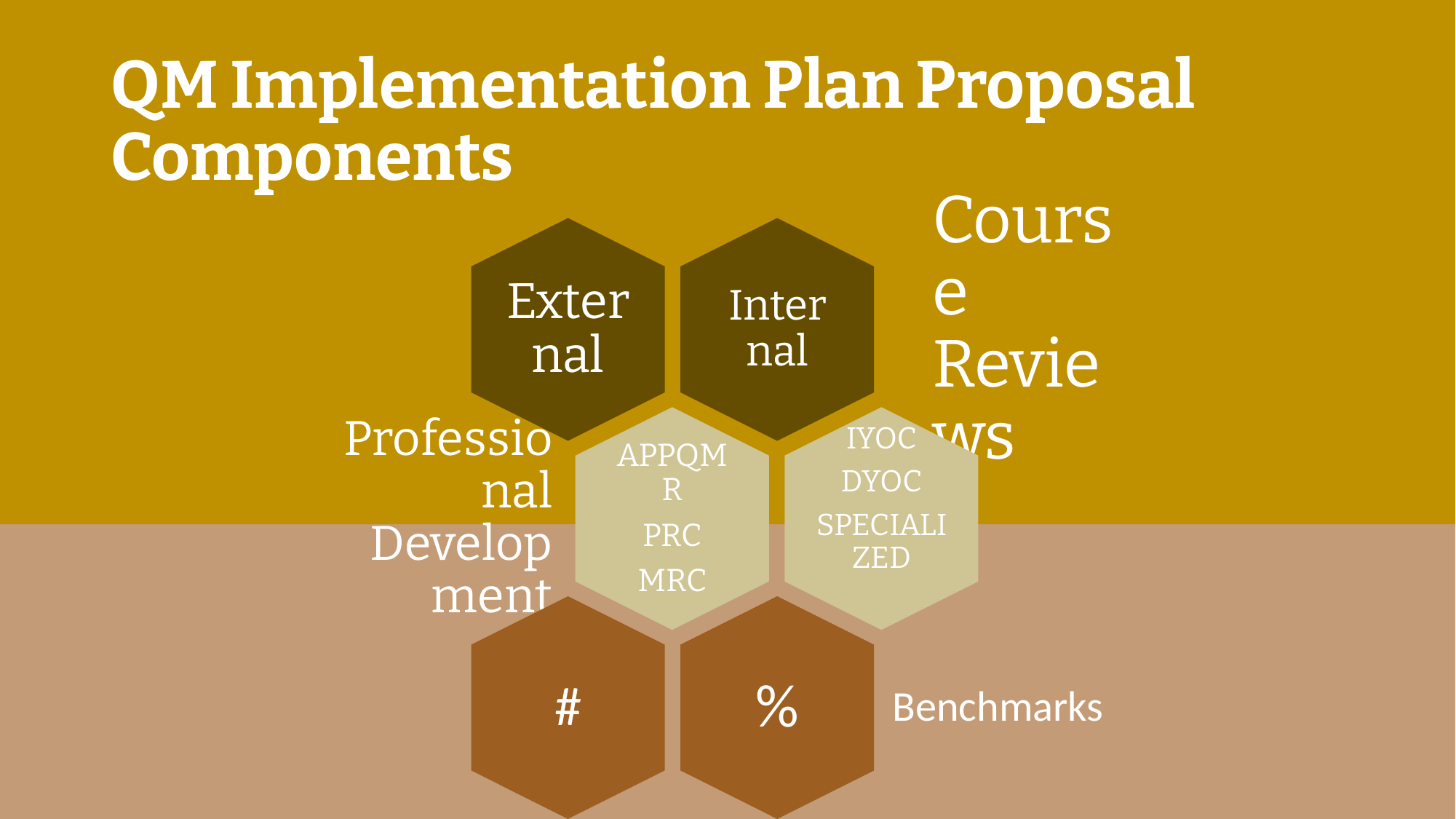

# QM Implementation Plan Proposal Components
Internal
Course Reviews
External
APPQMR
PRC
MRC
Professional Development
IYOC
DYOC
SPECIALIZED

%
Benchmarks
#